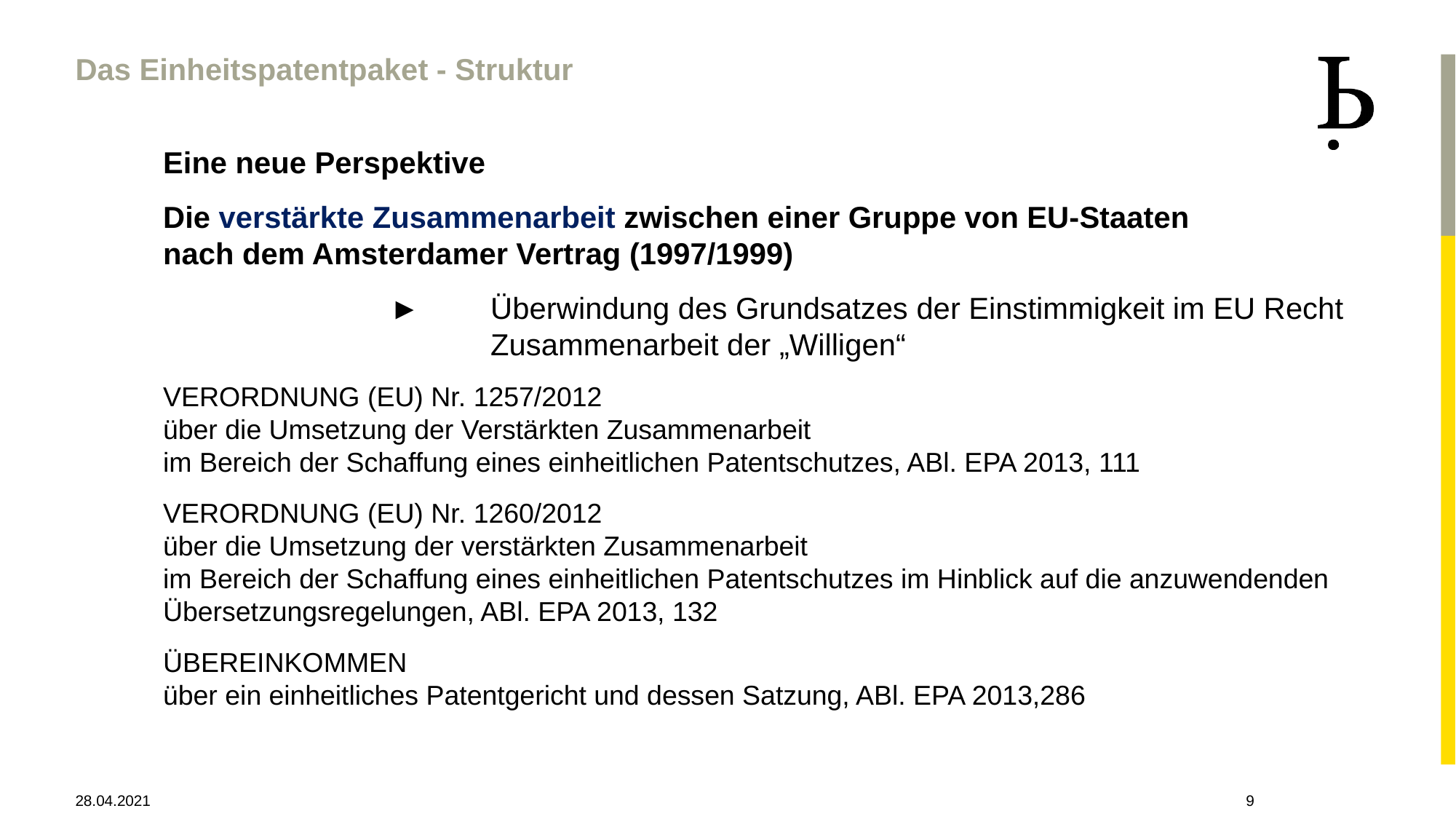

Das Einheitspatentpaket - Struktur
Eine neue Perspektive
Die verstärkte Zusammenarbeit zwischen einer Gruppe von EU-Staaten
nach dem Amsterdamer Vertrag (1997/1999)
		 ►	Überwindung des Grundsatzes der Einstimmigkeit im EU Recht
			Zusammenarbeit der „Willigen“
VERORDNUNG (EU) Nr. 1257/2012
über die Umsetzung der Verstärkten Zusammenarbeit
im Bereich der Schaffung eines einheitlichen Patentschutzes, ABl. EPA 2013, 111
VERORDNUNG (EU) Nr. 1260/2012
über die Umsetzung der verstärkten Zusammenarbeit
im Bereich der Schaffung eines einheitlichen Patentschutzes im Hinblick auf die anzuwendenden Übersetzungsregelungen, ABl. EPA 2013, 132
ÜBEREINKOMMEN
über ein einheitliches Patentgericht und dessen Satzung, ABl. EPA 2013,286
28.04.2021
9